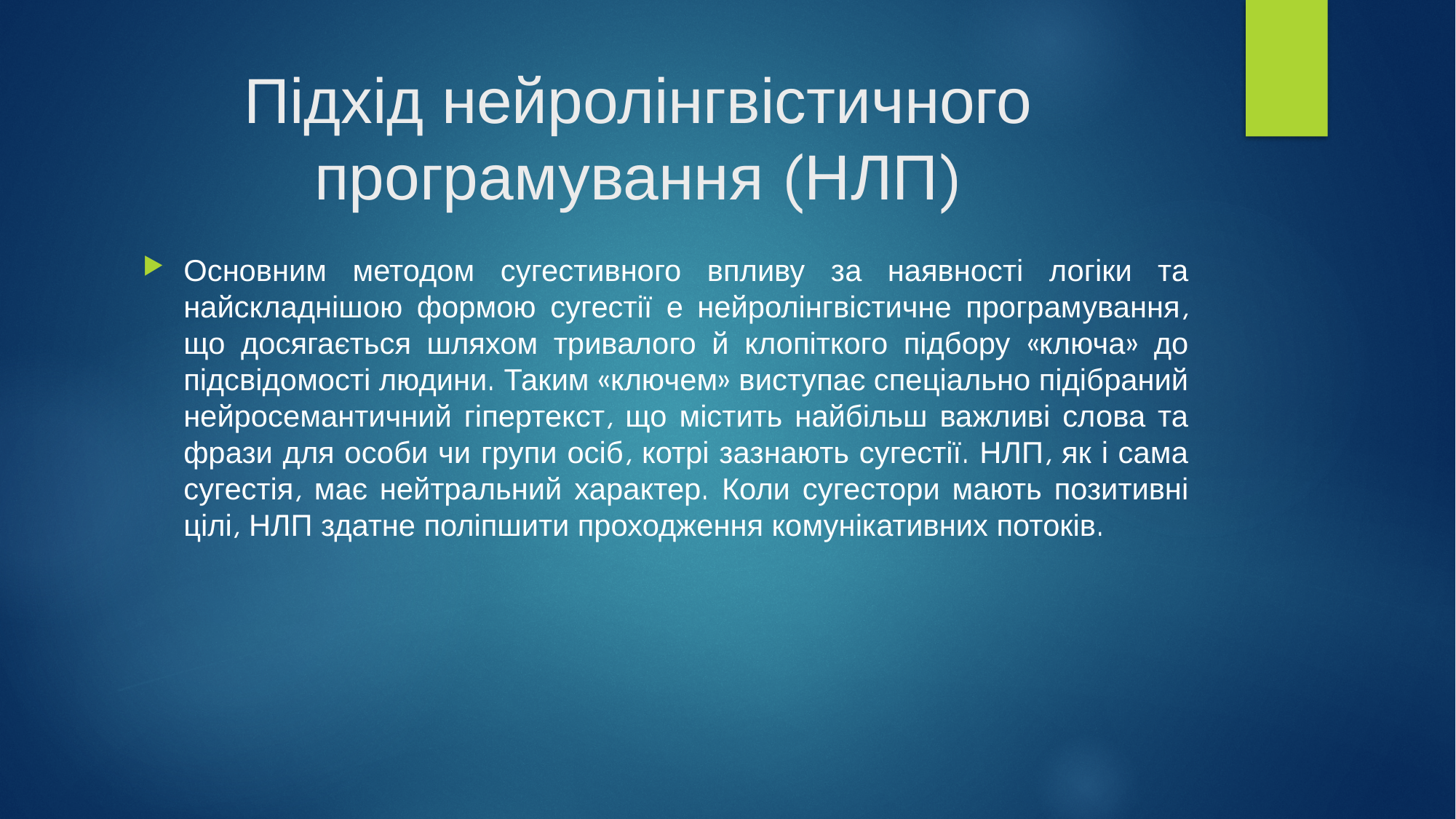

# Підхід нейролінгвістичного програмування (НЛП)
Основним методом сугестивного впливу за наявності логіки та найскладнішою формою сугестії е нейролінгвістичне програмування, що досягається шляхом тривалого й клопіткого підбору «ключа» до підсвідомості людини. Таким «ключем» виступає спеціально підібраний нейросемантичний гіпертекст, що містить найбільш важливі слова та фрази для особи чи групи осіб, котрі зазнають сугестії. НЛП, як і сама сугестія, має нейтральний характер. Коли сугестори мають позитивні цілі, НЛП здатне поліпшити проходження комунікативних потоків.